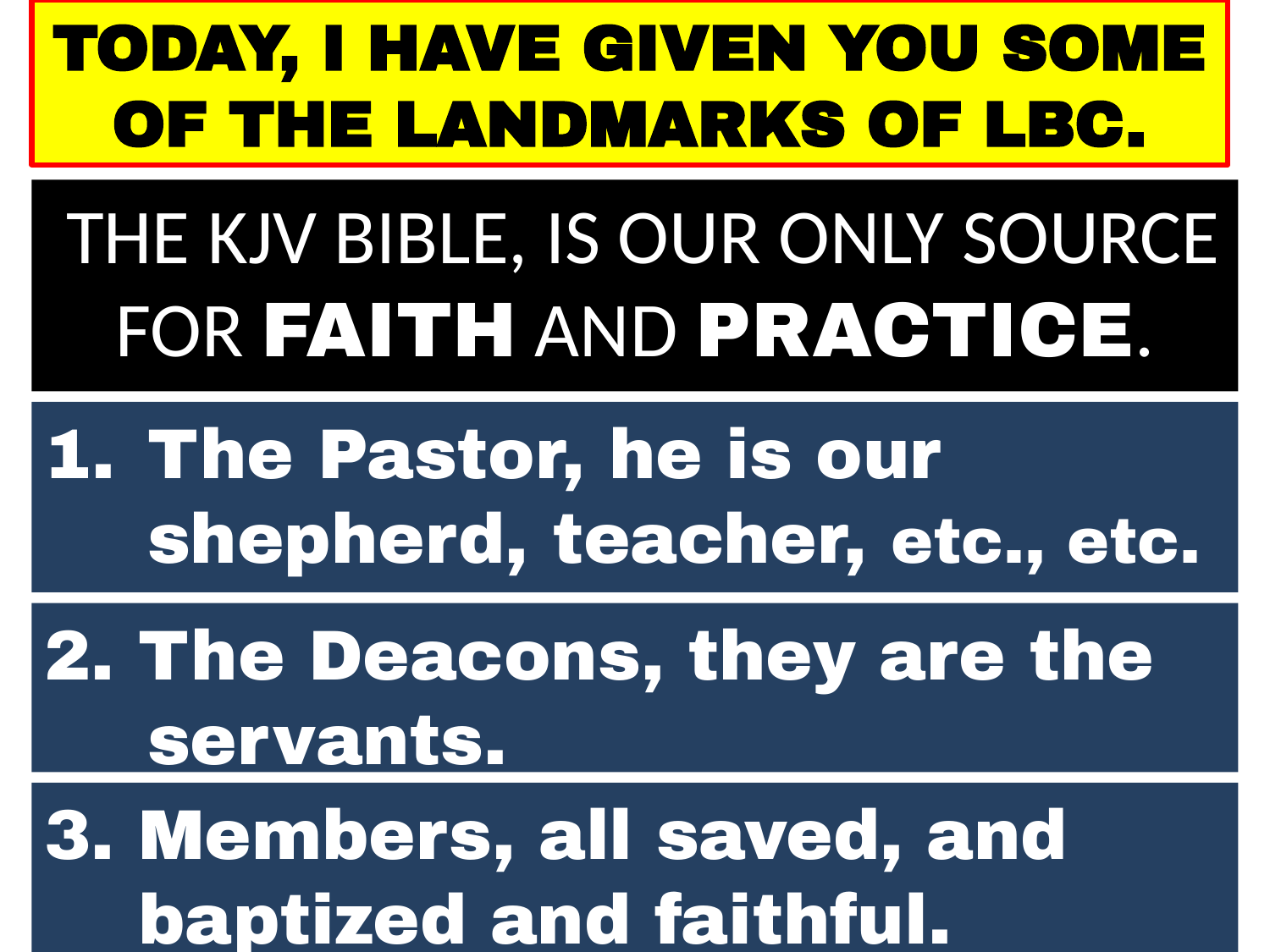

TODAY, I HAVE GIVEN YOU SOME OF THE LANDMARKS OF LBC.
 THE KJV BIBLE, IS OUR ONLY SOURCE FOR FAITH AND PRACTICE.
The Pastor, he is our shepherd, teacher, etc., etc.
2. The Deacons, they are the servants.
3. Members, all saved, and
    baptized and faithful.